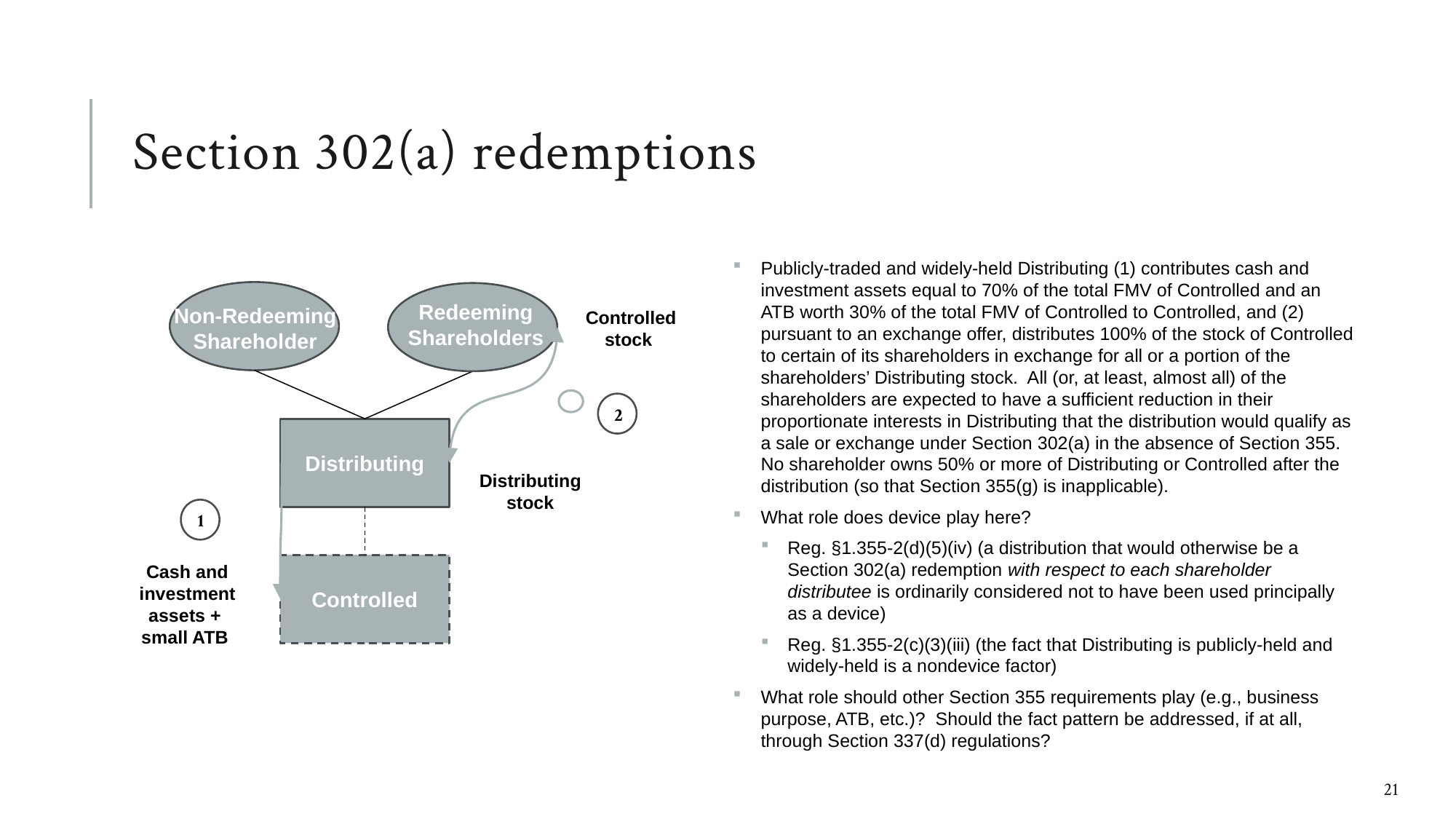

Section 302(a) redemptions
Redeeming
Shareholders
Publicly-traded and widely-held Distributing (1) contributes cash and investment assets equal to 70% of the total FMV of Controlled and an ATB worth 30% of the total FMV of Controlled to Controlled, and (2) pursuant to an exchange offer, distributes 100% of the stock of Controlled to certain of its shareholders in exchange for all or a portion of the shareholders’ Distributing stock.  All (or, at least, almost all) of the shareholders are expected to have a sufficient reduction in their proportionate interests in Distributing that the distribution would qualify as a sale or exchange under Section 302(a) in the absence of Section 355.  No shareholder owns 50% or more of Distributing or Controlled after the distribution (so that Section 355(g) is inapplicable).
What role does device play here?
Reg. §1.355-2(d)(5)(iv) (a distribution that would otherwise be a Section 302(a) redemption with respect to each shareholder distributee is ordinarily considered not to have been used principally as a device)
Reg. §1.355-2(c)(3)(iii) (the fact that Distributing is publicly-held and widely-held is a nondevice factor)
What role should other Section 355 requirements play (e.g., business purpose, ATB, etc.)?  Should the fact pattern be addressed, if at all, through Section 337(d) regulations?

Redeeming Shareholders
Non-Redeeming Shareholder
Controlled stock

2
Distributing
Distributing stock
1
Cash and investment assets +
small ATB
Controlled
21